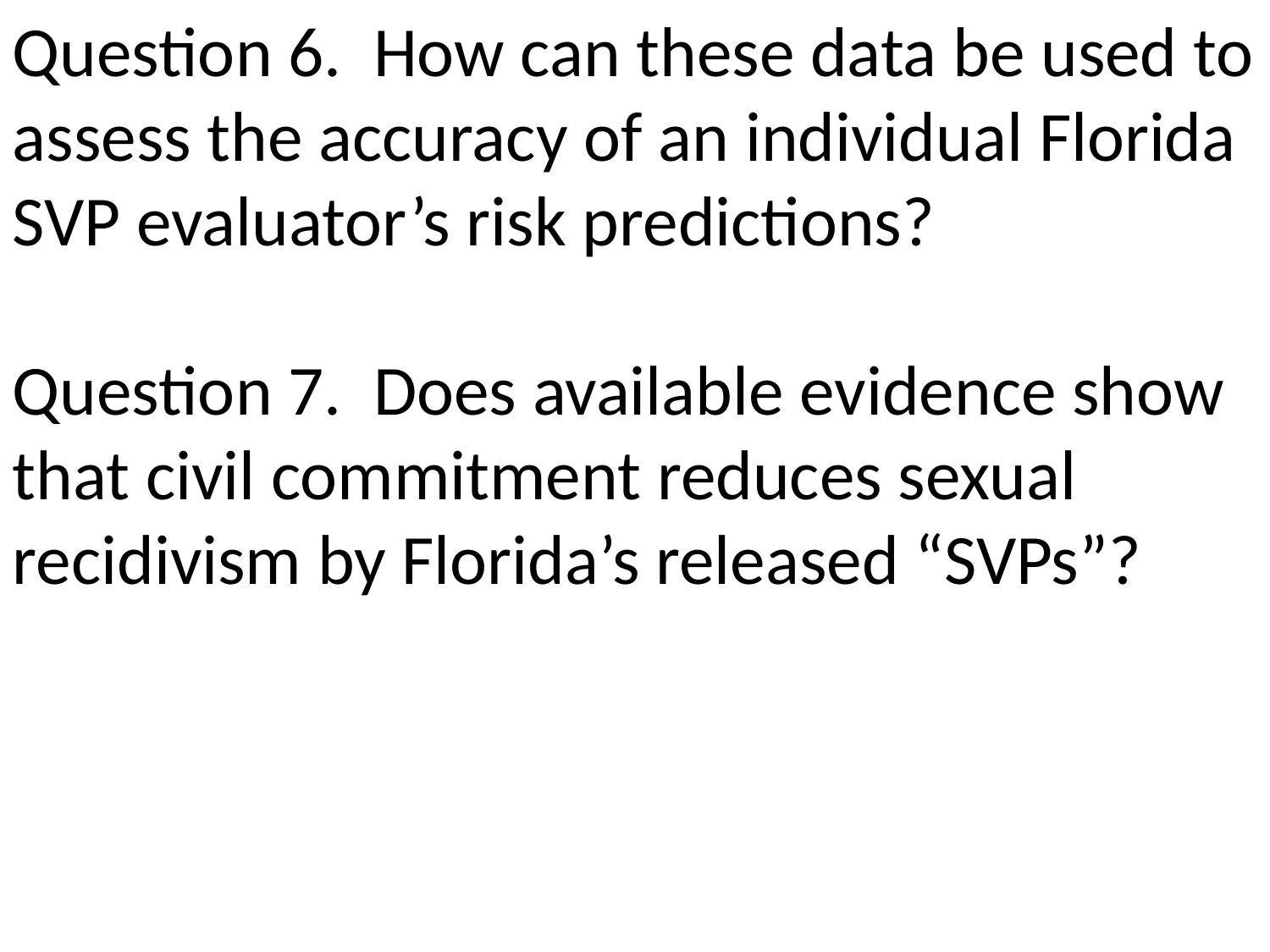

Question 6.  How can these data be used to assess the accuracy of an individual Florida SVP evaluator’s risk predictions?

Question 7.  Does available evidence show that civil commitment reduces sexual recidivism by Florida’s released “SVPs”?